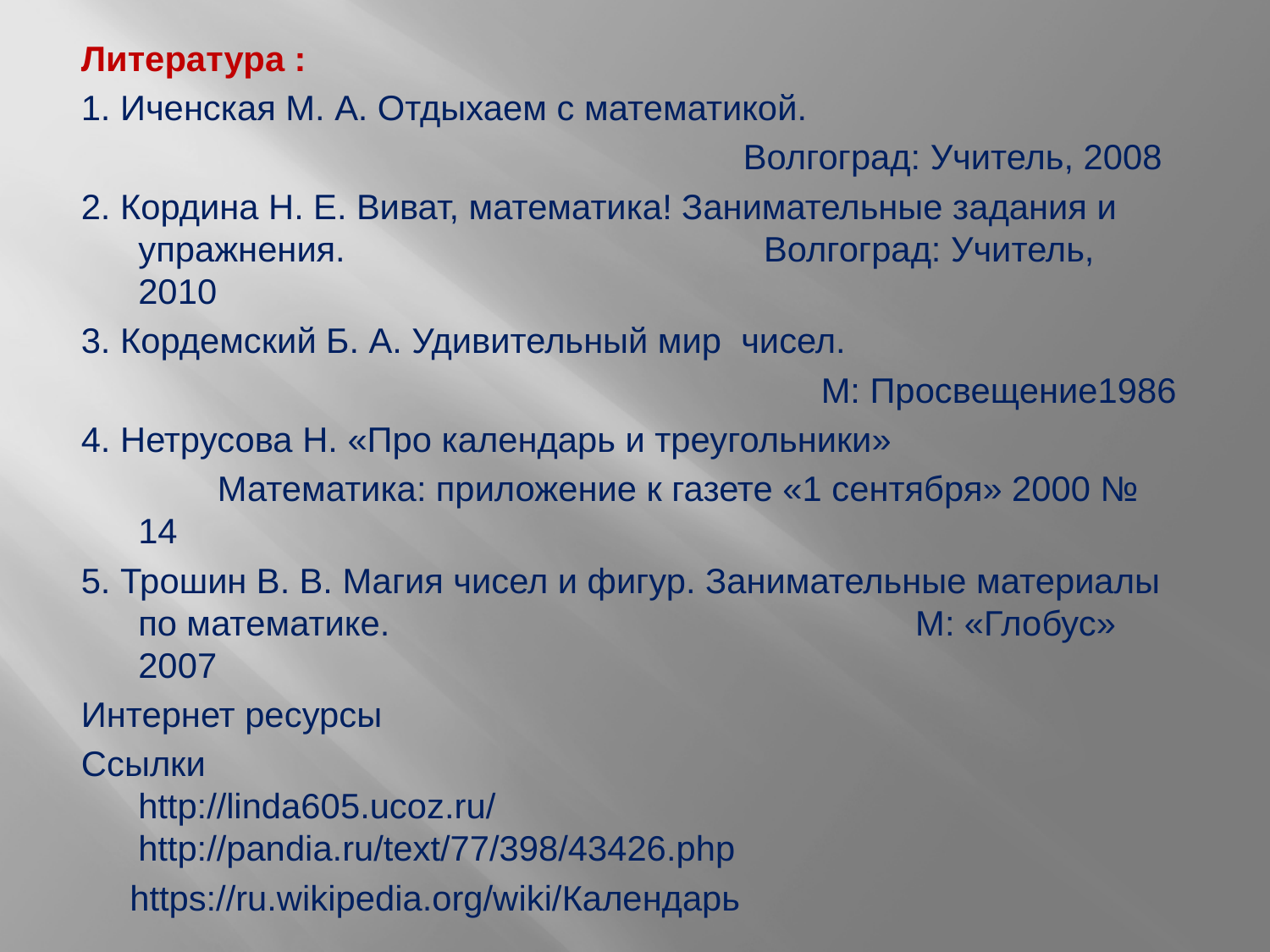

Литература :
1. Иченская М. А. Отдыхаем с математикой.
                                                                    Волгоград: Учитель, 2008
2. Кордина Н. Е. Виват, математика! Занимательные задания и упражнения.                                           Волгоград: Учитель, 2010
3. Кордемский Б. А. Удивительный мир  чисел.
                                                                            М: Просвещение1986
4. Нетрусова Н. «Про календарь и треугольники»
              Математика: приложение к газете «1 сентября» 2000 № 14
5. Трошин В. В. Магия чисел и фигур. Занимательные материалы по математике.                                                      М: «Глобус» 2007
Интернет ресурсы
Ссылки
http://linda605.ucoz.ru/
http://pandia.ru/text/77/398/43426.php
     https://ru.wikipedia.org/wiki/Календарь